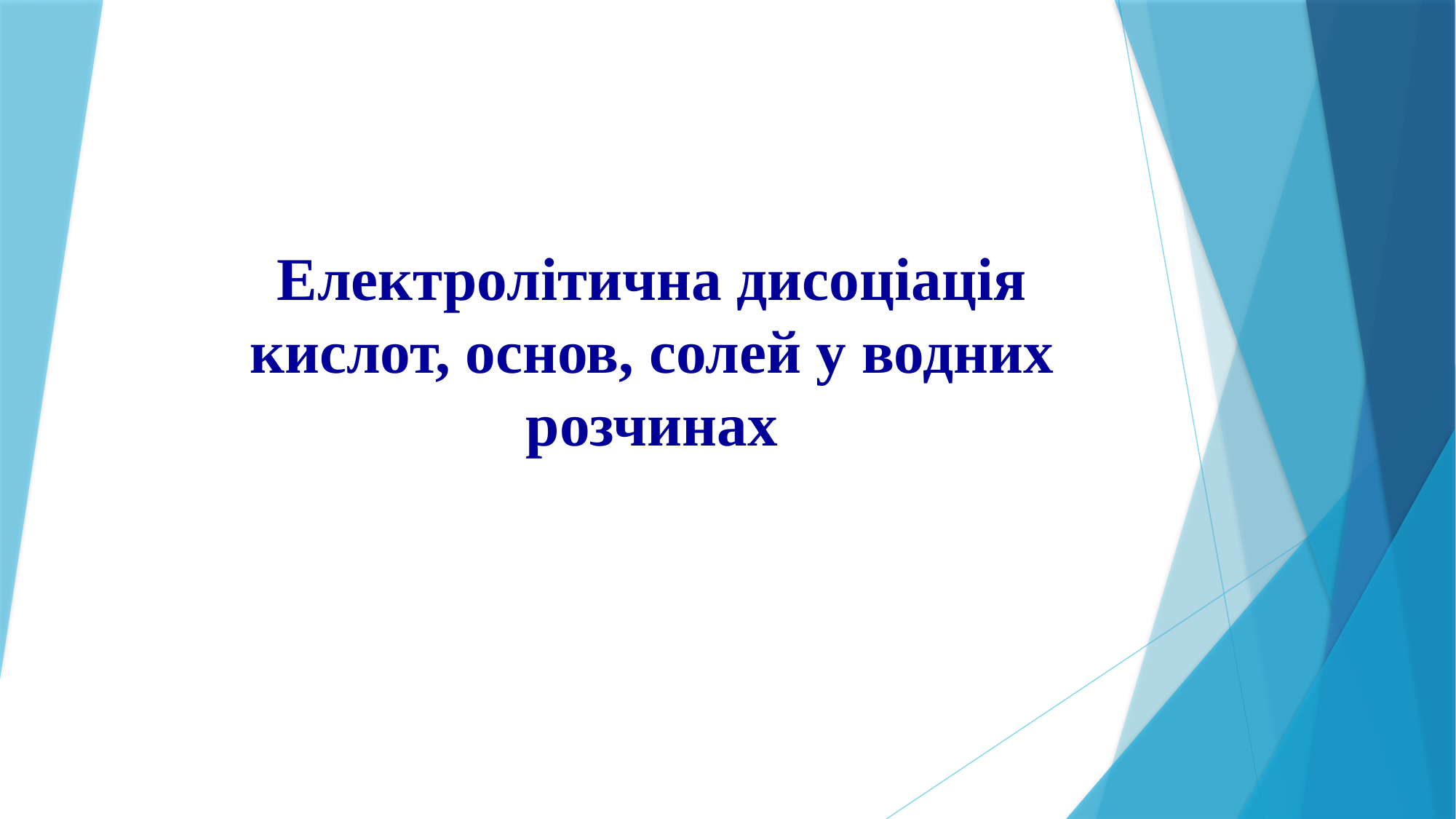

# Електролітична дисоціація кислот, основ, солей у водних розчинах